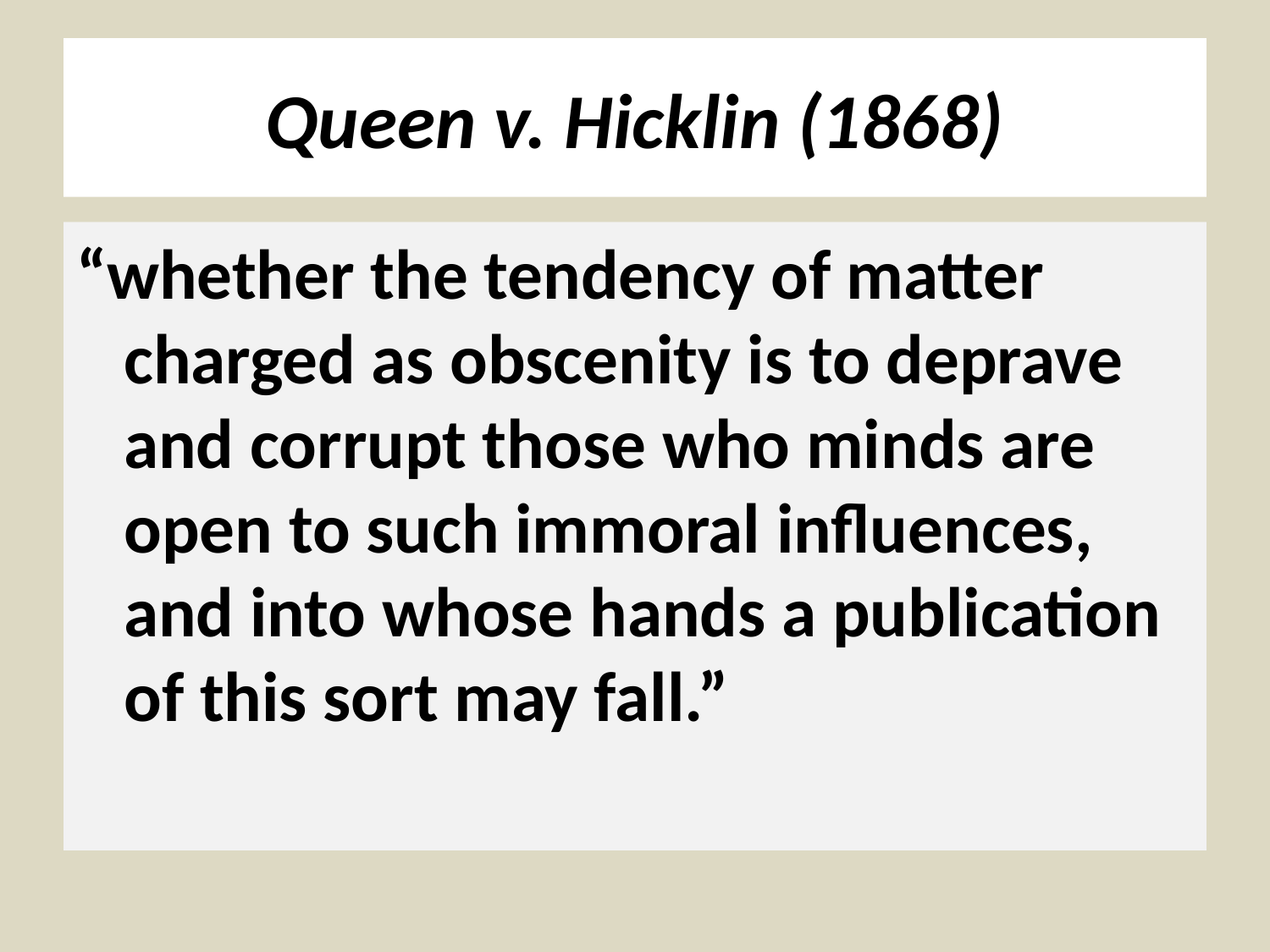

# Queen v. Hicklin (1868)
“whether the tendency of matter charged as obscenity is to deprave and corrupt those who minds are open to such immoral influences, and into whose hands a publication of this sort may fall.”